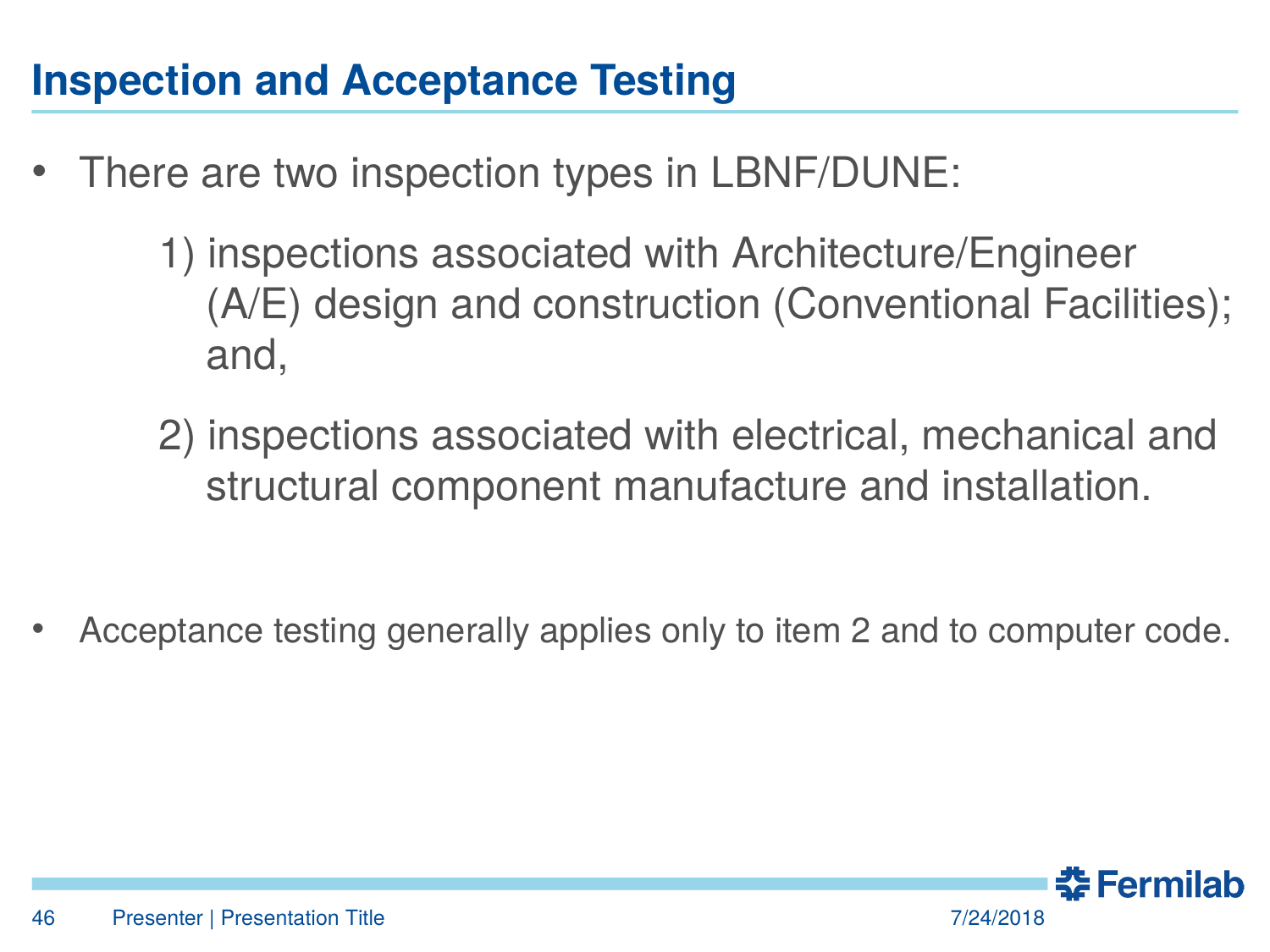

# Inspection and Acceptance Testing
There are two inspection types in LBNF/DUNE:
1) inspections associated with Architecture/Engineer (A/E) design and construction (Conventional Facilities); and,
2) inspections associated with electrical, mechanical and structural component manufacture and installation.

Acceptance testing generally applies only to item 2 and to computer code.
46
Presenter | Presentation Title
7/24/2018